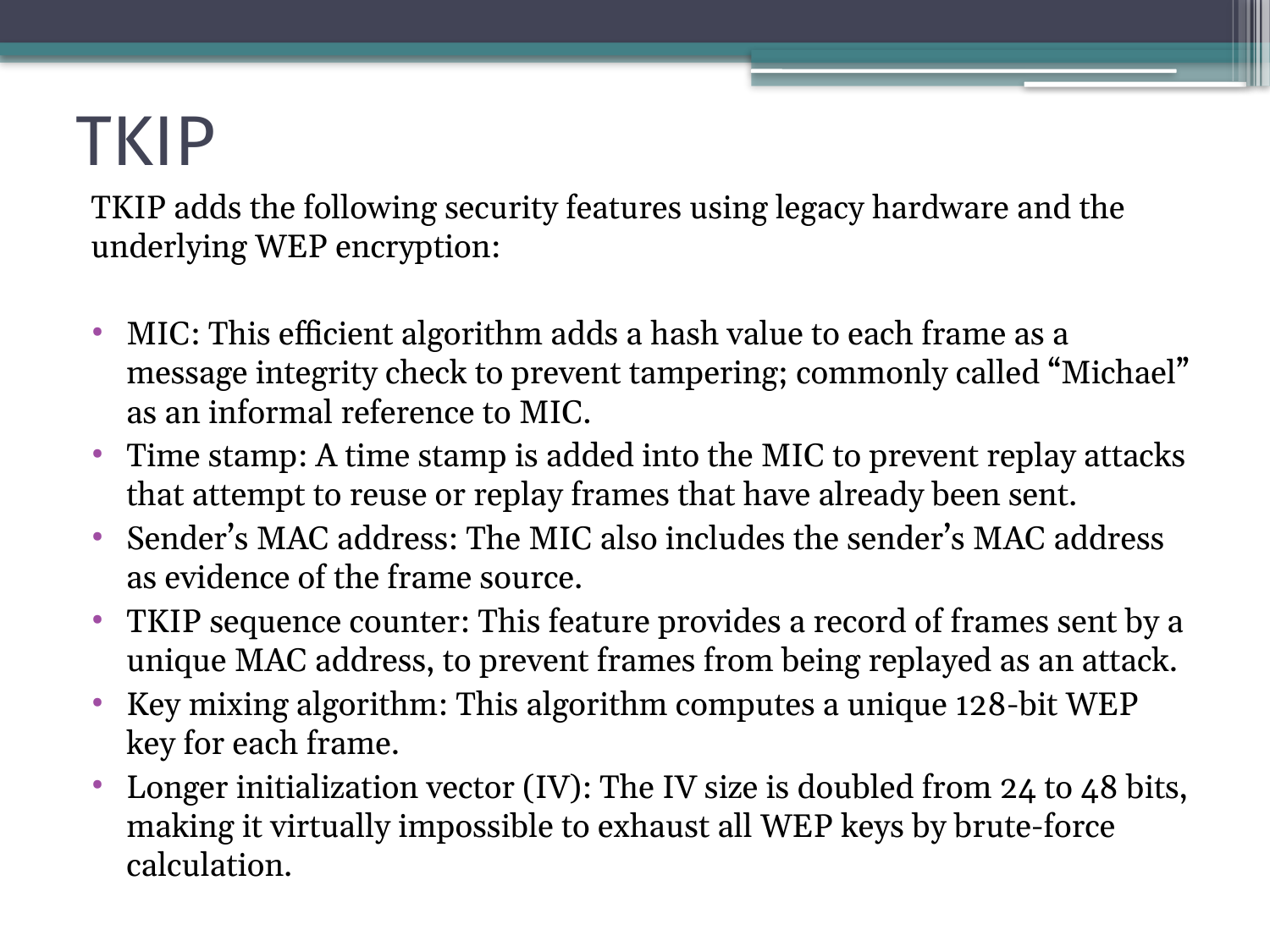

# TKIP
TKIP adds the following security features using legacy hardware and the underlying WEP encryption:

MIC: This efficient algorithm adds a hash value to each frame as a message integrity check to prevent tampering; commonly called “Michael” as an informal reference to MIC.
Time stamp: A time stamp is added into the MIC to prevent replay attacks that attempt to reuse or replay frames that have already been sent.
Sender’s MAC address: The MIC also includes the sender’s MAC address as evidence of the frame source.
TKIP sequence counter: This feature provides a record of frames sent by a unique MAC address, to prevent frames from being replayed as an attack.
Key mixing algorithm: This algorithm computes a unique 128-bit WEP key for each frame.
Longer initialization vector (IV): The IV size is doubled from 24 to 48 bits, making it virtually impossible to exhaust all WEP keys by brute-force calculation.